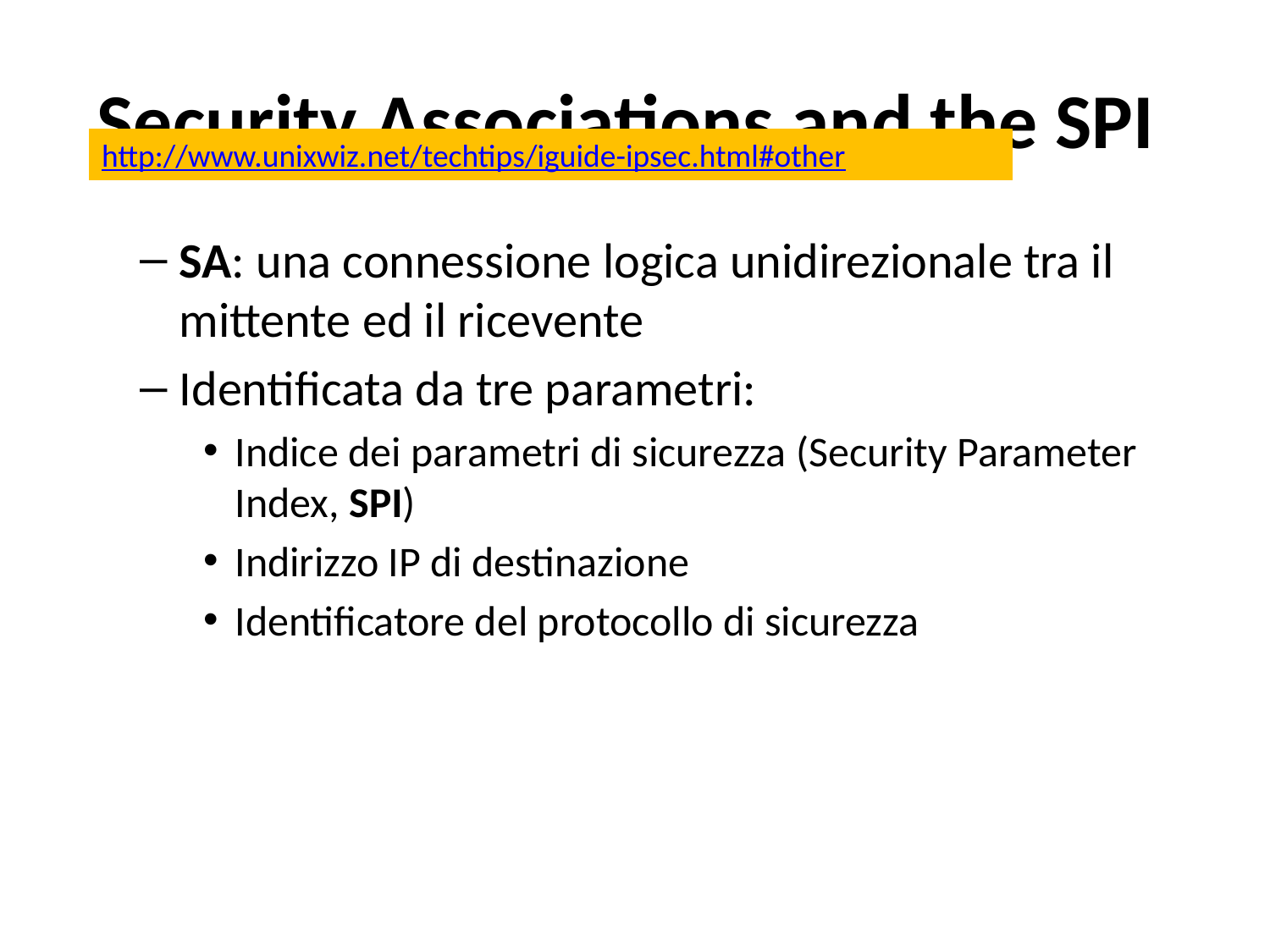

# Security Associations and the SPI
http://www.unixwiz.net/techtips/iguide-ipsec.html#other
SA: una connessione logica unidirezionale tra il mittente ed il ricevente
Identificata da tre parametri:
Indice dei parametri di sicurezza (Security Parameter Index, SPI)
Indirizzo IP di destinazione
Identificatore del protocollo di sicurezza